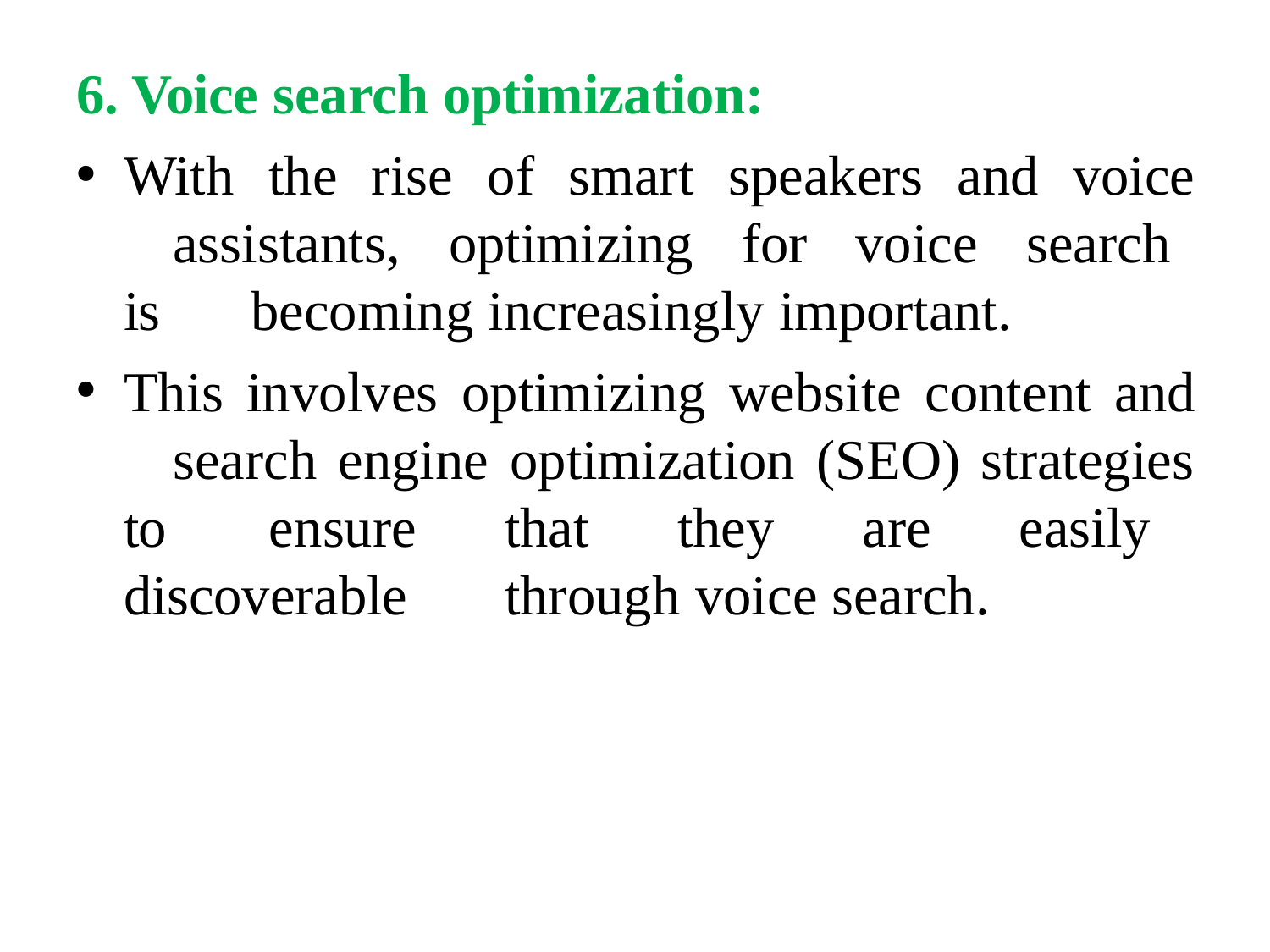

Voice search optimization:
With  the  rise  of  smart  speakers  and  voice 	assistants,  optimizing  for  voice  search  is 	becoming increasingly important.
This involves optimizing website content and 	search engine optimization (SEO) strategies to 	ensure  that  they  are  easily  discoverable 	through voice search.